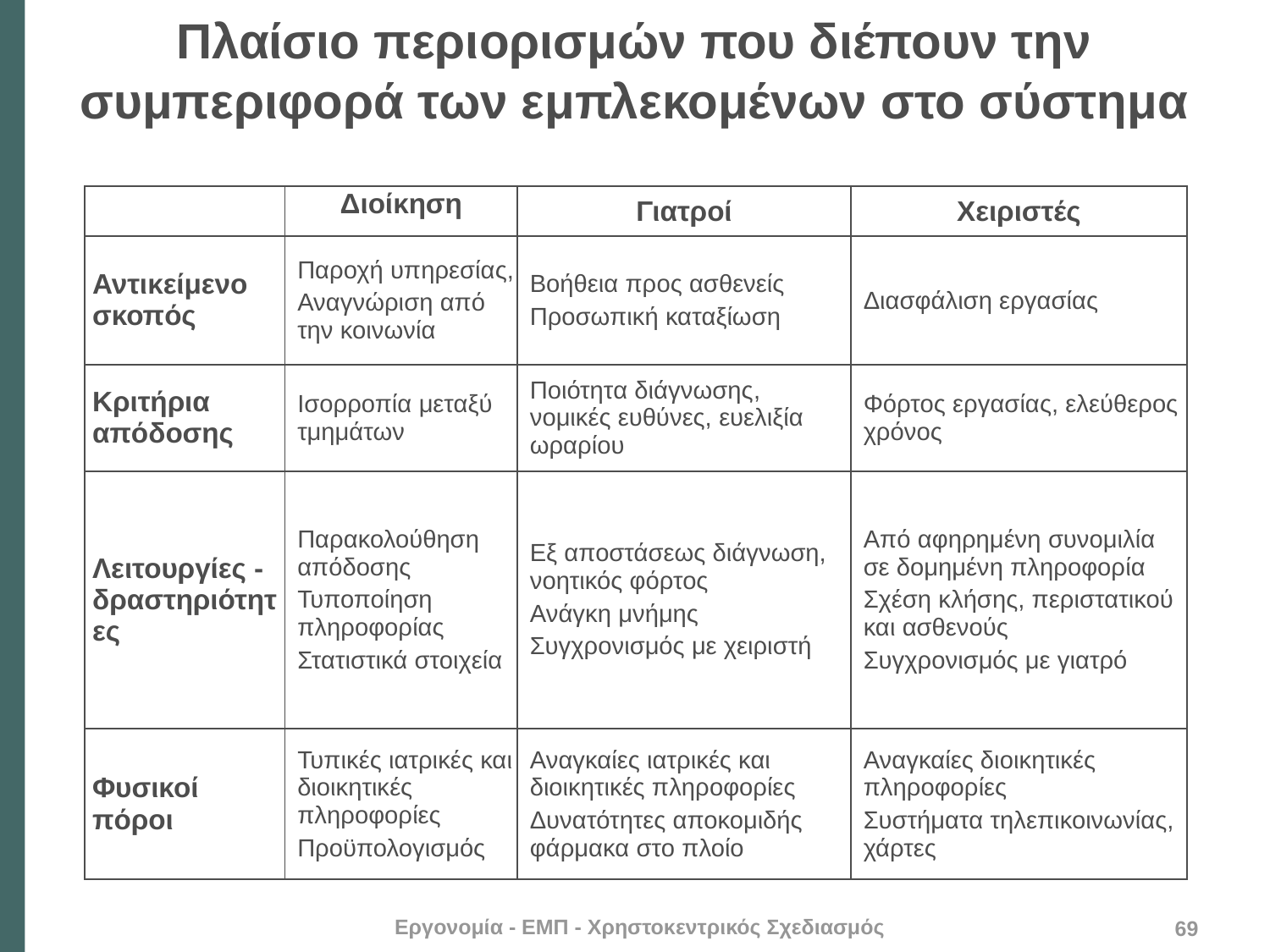

# Πλαίσιο περιορισμών που διέπουν την συμπεριφορά των εμπλεκομένων στο σύστημα
|  | Διοίκηση | Γιατροί | Χειριστές |
| --- | --- | --- | --- |
| Αντικείμενο σκοπός | Παροχή υπηρεσίας, Αναγνώριση από την κοινωνία | Βοήθεια προς ασθενείς Προσωπική καταξίωση | Διασφάλιση εργασίας |
| Κριτήρια απόδοσης | Ισορροπία μεταξύ τμημάτων | Ποιότητα διάγνωσης, νομικές ευθύνες, ευελιξία ωραρίου | Φόρτος εργασίας, ελεύθερος χρόνος |
| Λειτουργίες - δραστηριότητες | Παρακολούθηση απόδοσης Τυποποίηση πληροφορίας Στατιστικά στοιχεία | Εξ αποστάσεως διάγνωση, νοητικός φόρτος Ανάγκη μνήμης Συγχρονισμός με χειριστή | Από αφηρημένη συνομιλία σε δομημένη πληροφορία Σχέση κλήσης, περιστατικού και ασθενούς Συγχρονισμός με γιατρό |
| Φυσικοί πόροι | Τυπικές ιατρικές και διοικητικές πληροφορίες Προϋπολογισμός | Αναγκαίες ιατρικές και διοικητικές πληροφορίες Δυνατότητες αποκομιδής φάρμακα στο πλοίο | Αναγκαίες διοικητικές πληροφορίες Συστήματα τηλεπικοινωνίας, χάρτες |
Εργονομία - ΕΜΠ - Χρηστοκεντρικός Σχεδιασμός
69